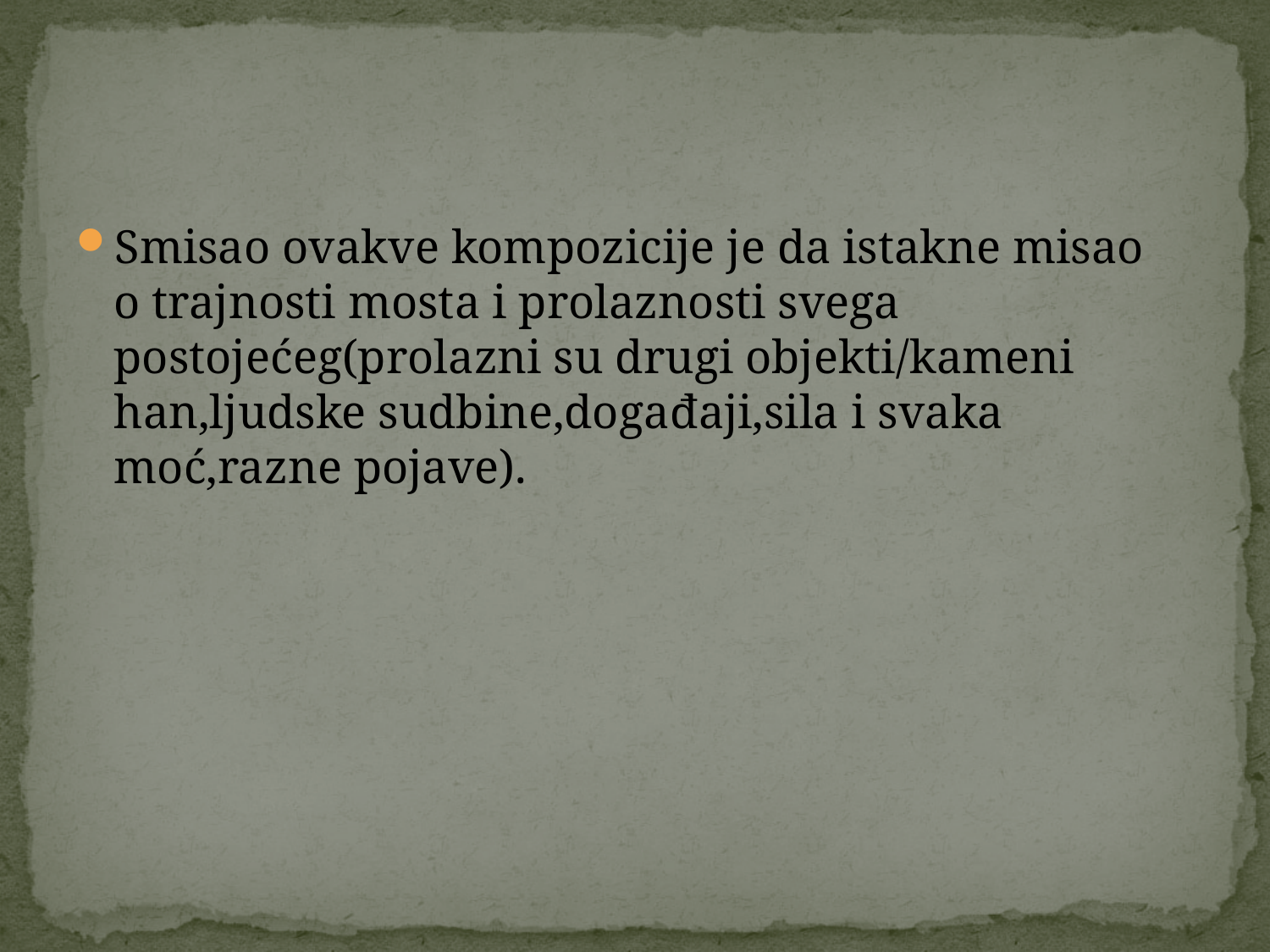

#
Smisao ovakve kompozicije je da istakne misao  o trajnosti mosta i prolaznosti svega postojećeg(prolazni su drugi objekti/kameni han,ljudske sudbine,događaji,sila i svaka moć,razne pojave).